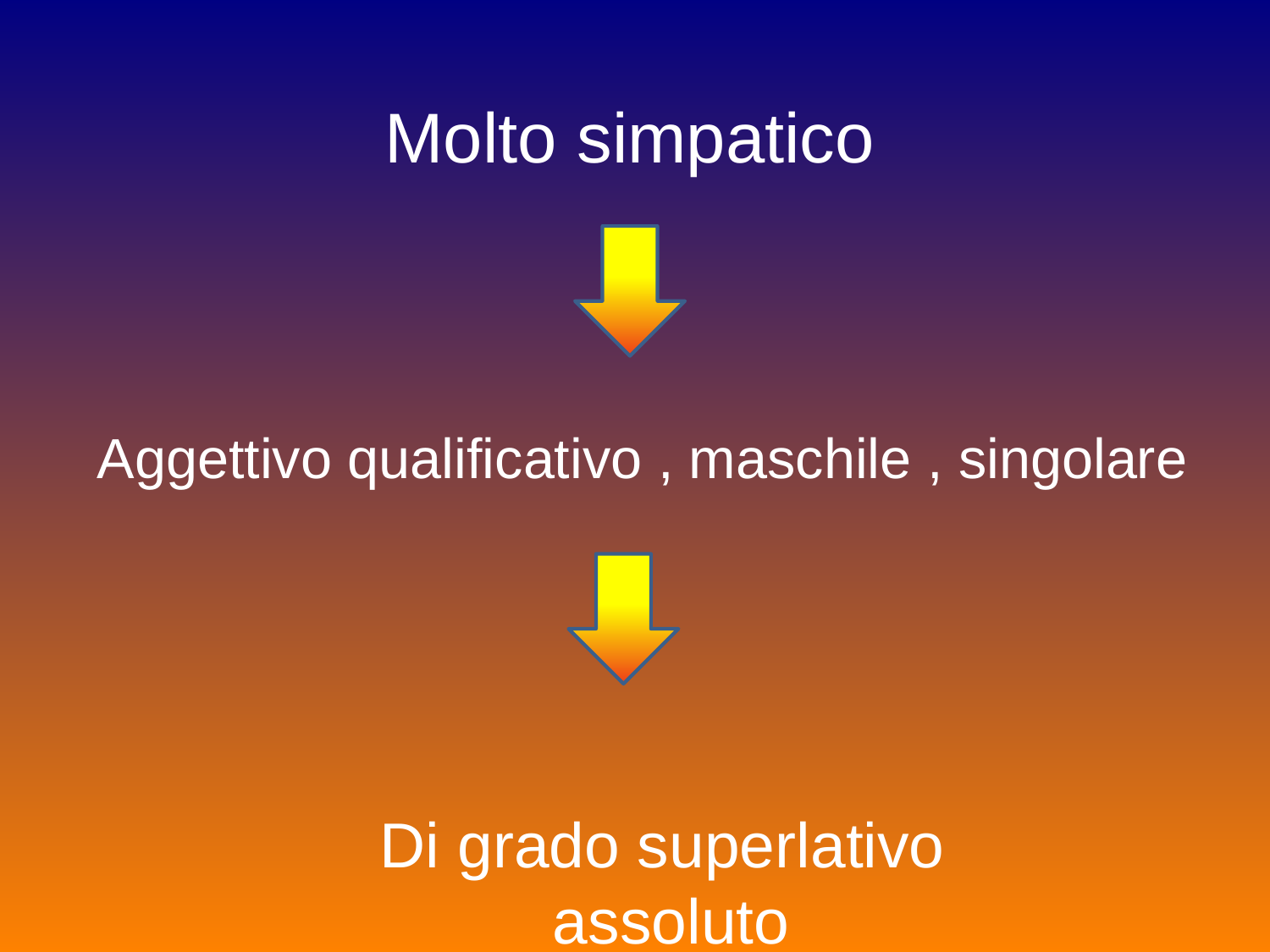

Molto simpatico

Aggettivo qualificativo , maschile , singolare

Di grado superlativo  assoluto